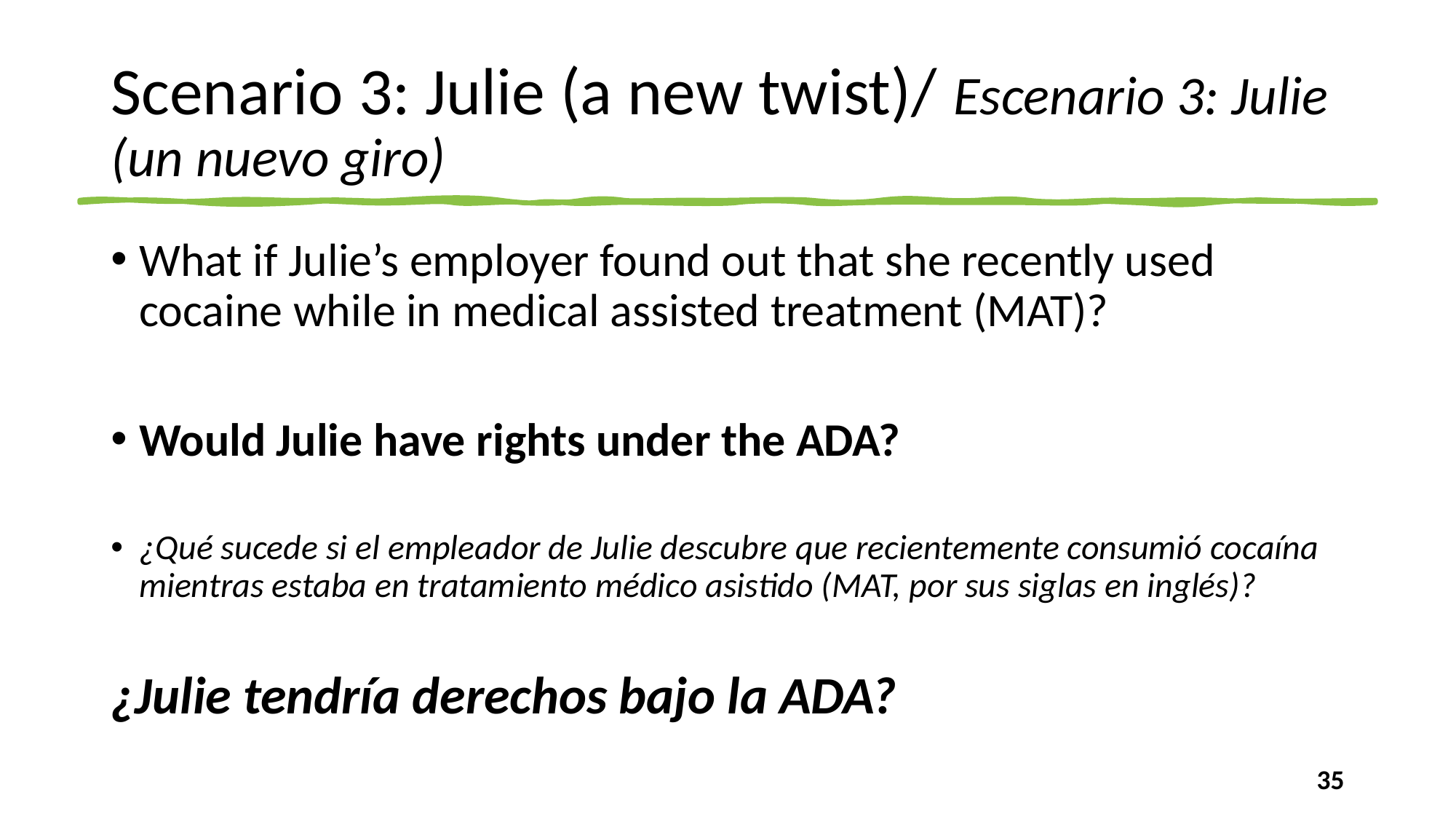

# Scenario 3: Julie (a new twist)/ Escenario 3: Julie (un nuevo giro)

What if Julie’s employer found out that she recently used cocaine while in medical assisted treatment (MAT)?

Would Julie have rights under the ADA?

¿Qué sucede si el empleador de Julie descubre que recientemente consumió cocaína mientras estaba en tratamiento médico asistido (MAT, por sus siglas en inglés)?

¿Julie tendría derechos bajo la ADA?
35